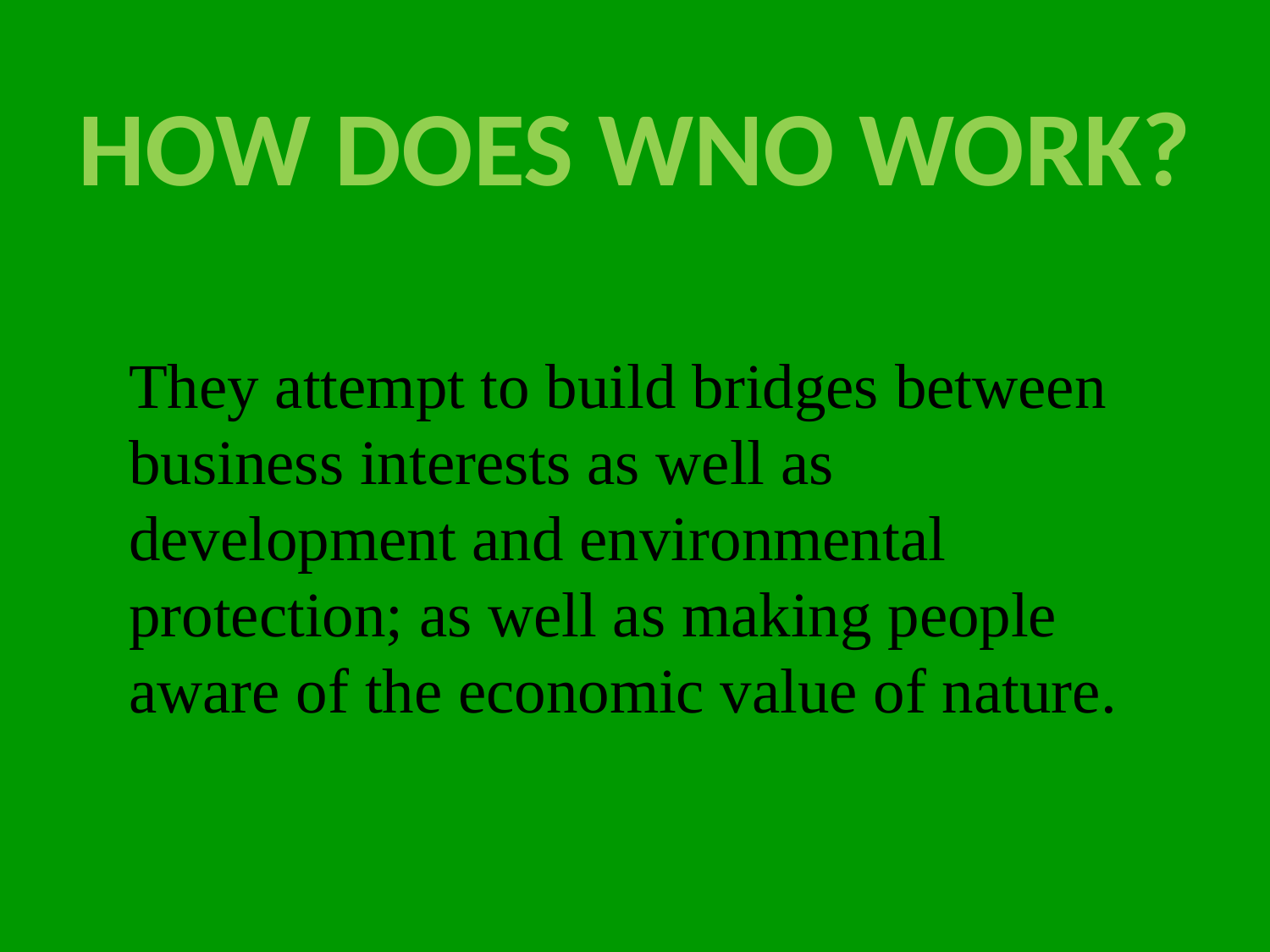

How does WNO work?
They attempt to build bridges between business interests as well as development and environmental protection; as well as making people aware of the economic value of nature.